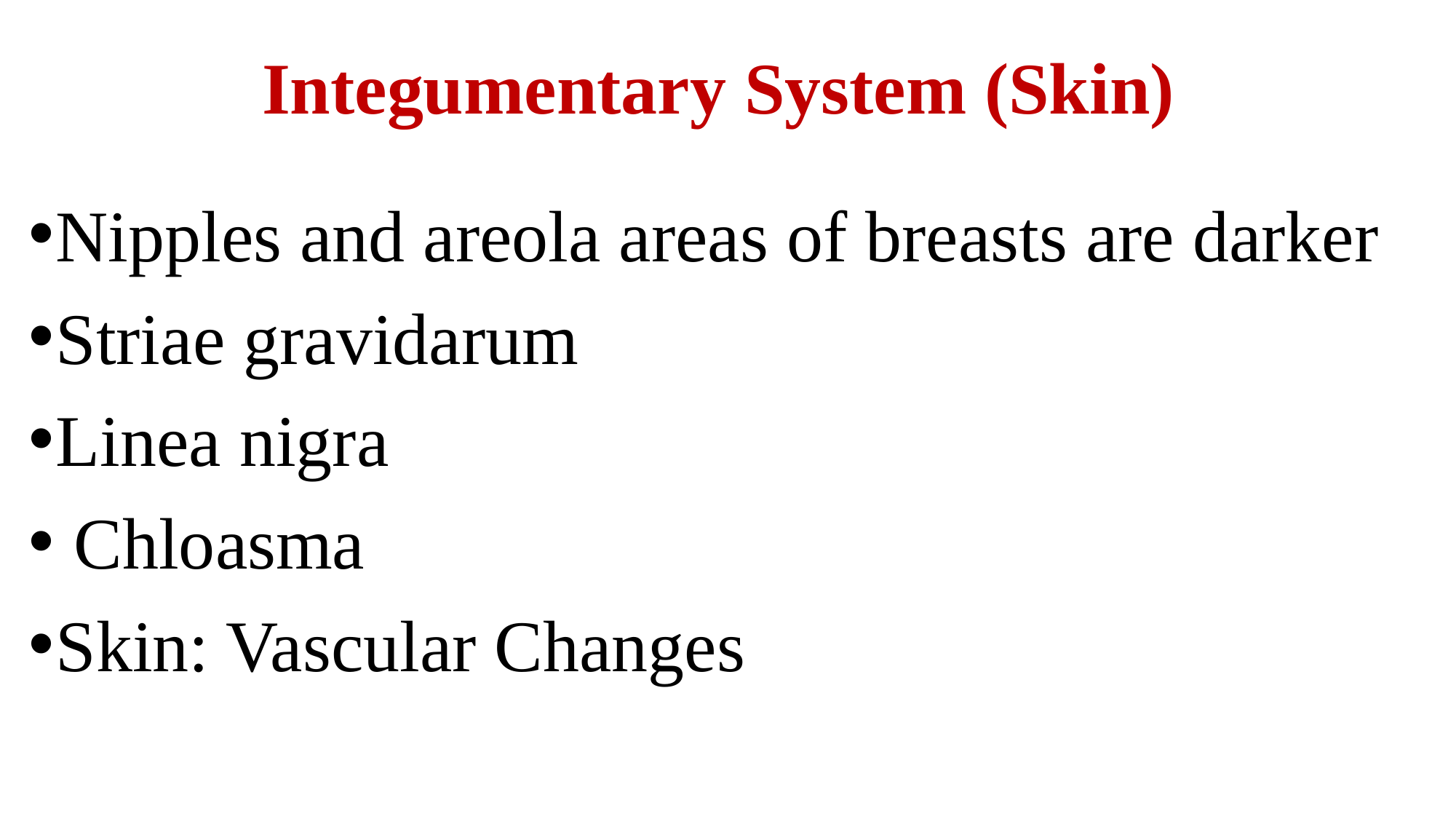

# Integumentary System (Skin)
Nipples and areola areas of breasts are darker
Striae gravidarum
Linea nigra
 Chloasma
Skin: Vascular Changes